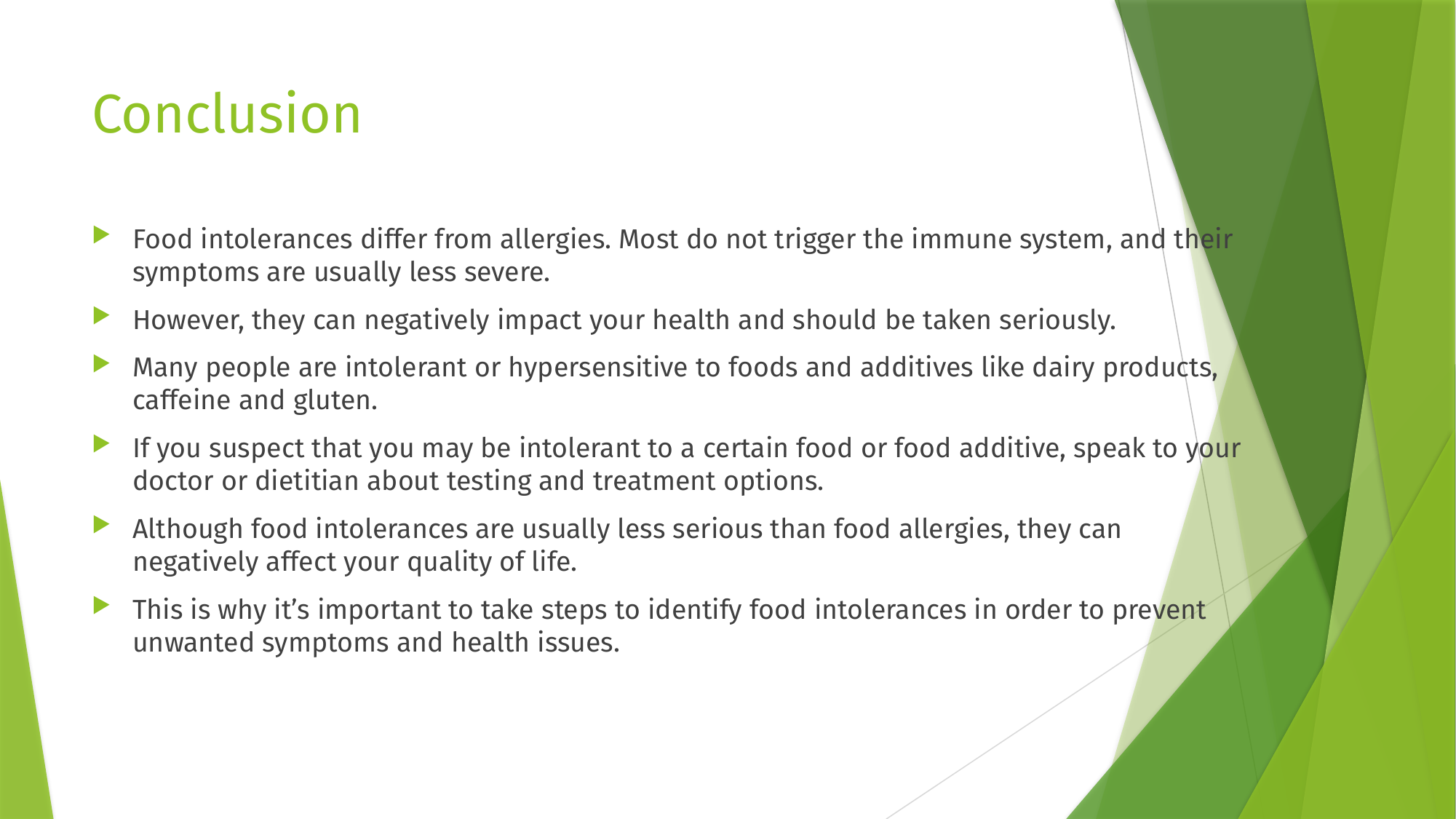

# Conclusion
Food intolerances differ from allergies. Most do not trigger the immune system, and their symptoms are usually less severe.
However, they can negatively impact your health and should be taken seriously.
Many people are intolerant or hypersensitive to foods and additives like dairy products, caffeine and gluten.
If you suspect that you may be intolerant to a certain food or food additive, speak to your doctor or dietitian about testing and treatment options.
Although food intolerances are usually less serious than food allergies, they can negatively affect your quality of life.
This is why it’s important to take steps to identify food intolerances in order to prevent unwanted symptoms and health issues.